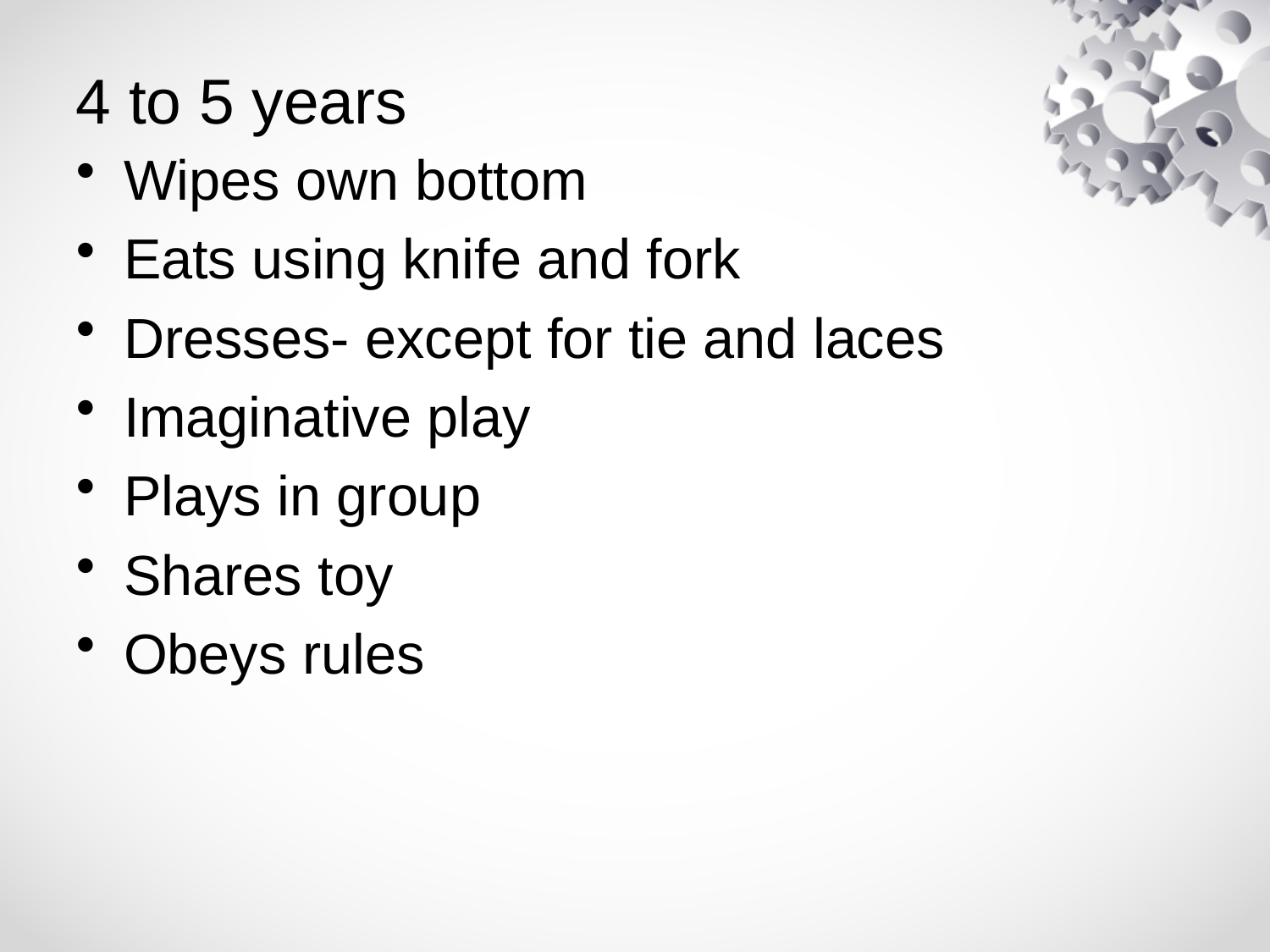

# 4 to 5 years
Wipes own bottom
Eats using knife and fork
Dresses- except for tie and laces
Imaginative play
Plays in group
Shares toy
Obeys rules